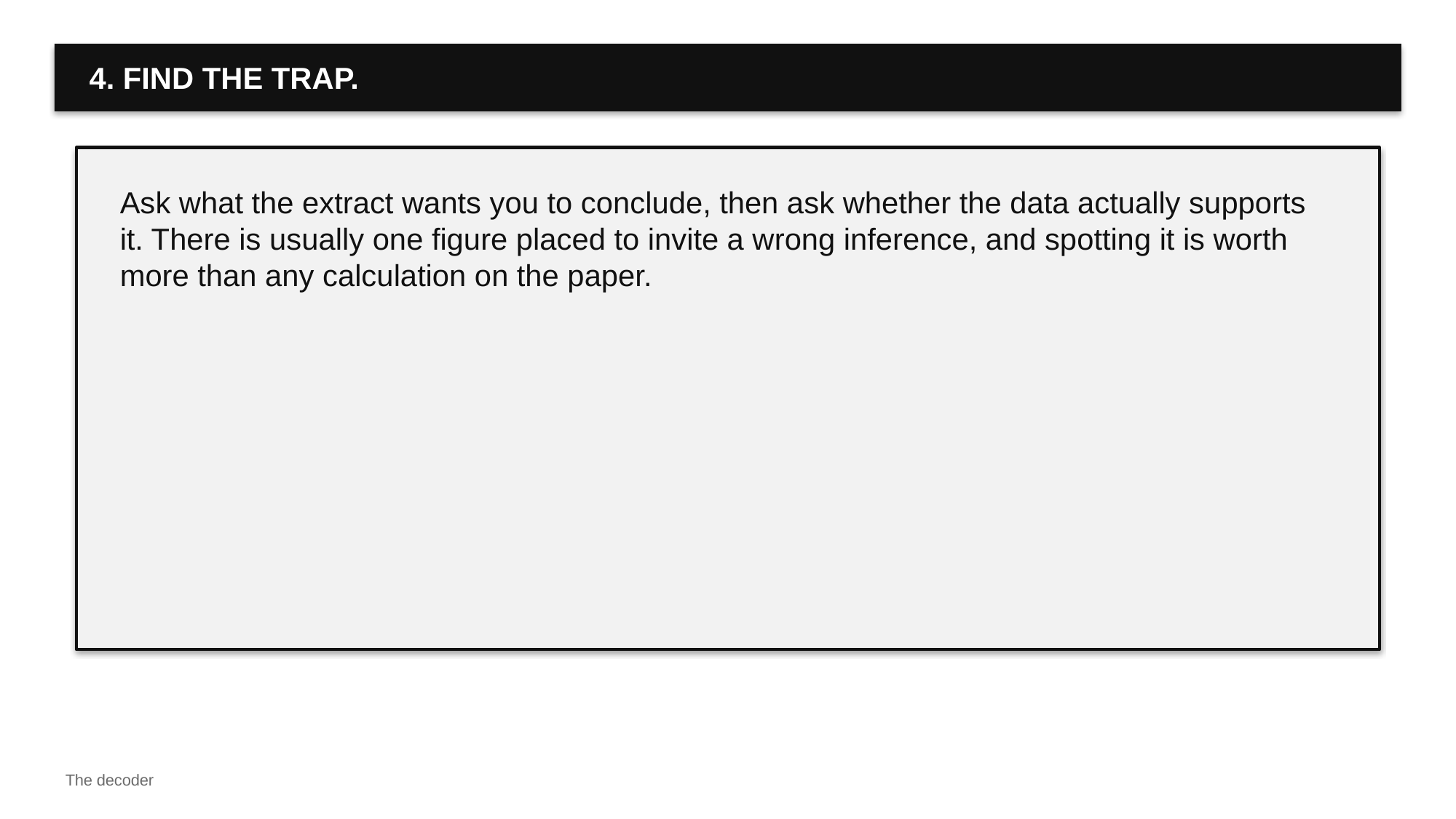

4. FIND THE TRAP.

Ask what the extract wants you to conclude, then ask whether the data actually supports it. There is usually one figure placed to invite a wrong inference, and spotting it is worth more than any calculation on the paper.
The decoder